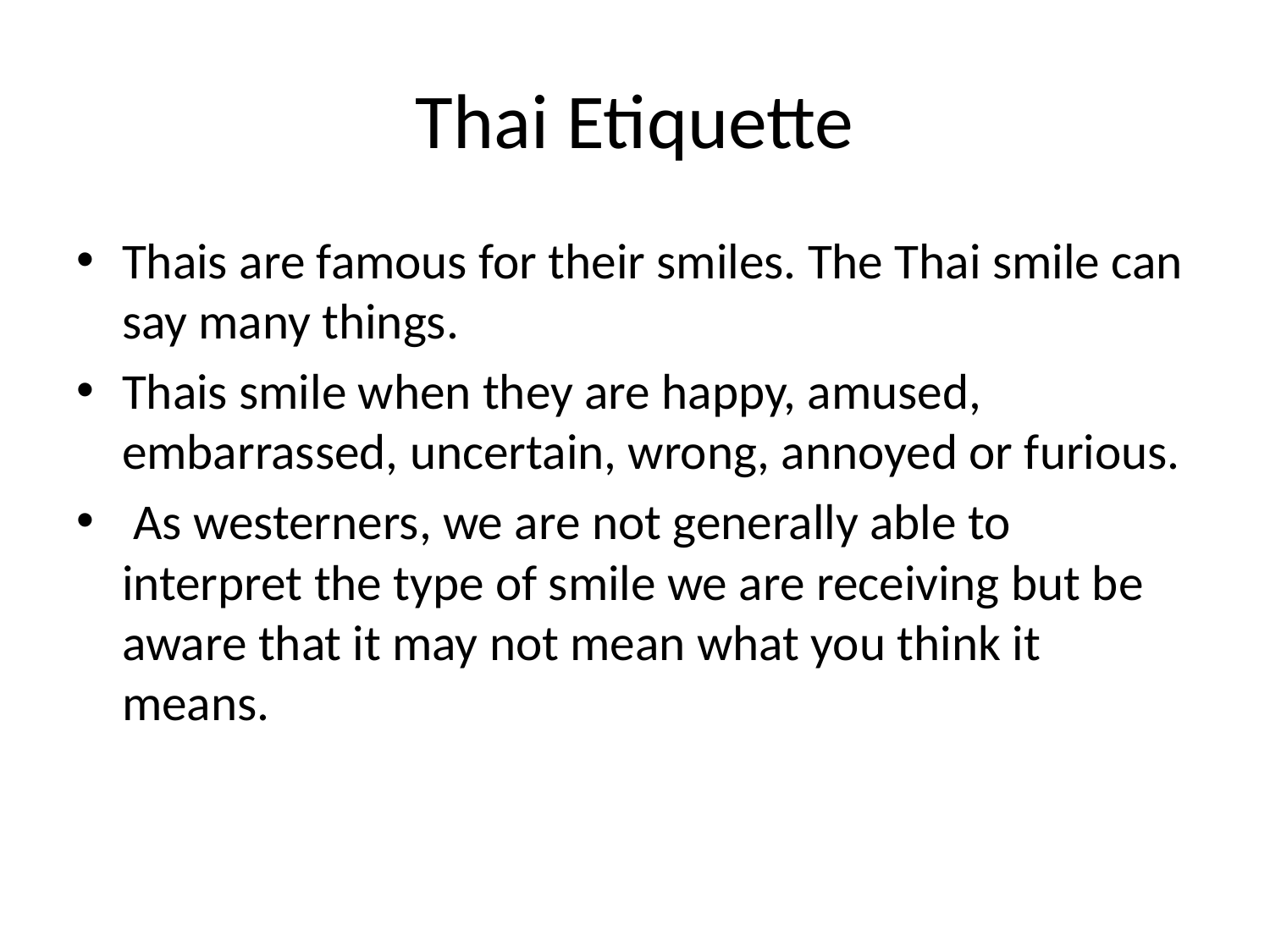

# Thai Etiquette
Thais are famous for their smiles. The Thai smile can say many things.
Thais smile when they are happy, amused, embarrassed, uncertain, wrong, annoyed or furious.
 As westerners, we are not generally able to interpret the type of smile we are receiving but be aware that it may not mean what you think it means.